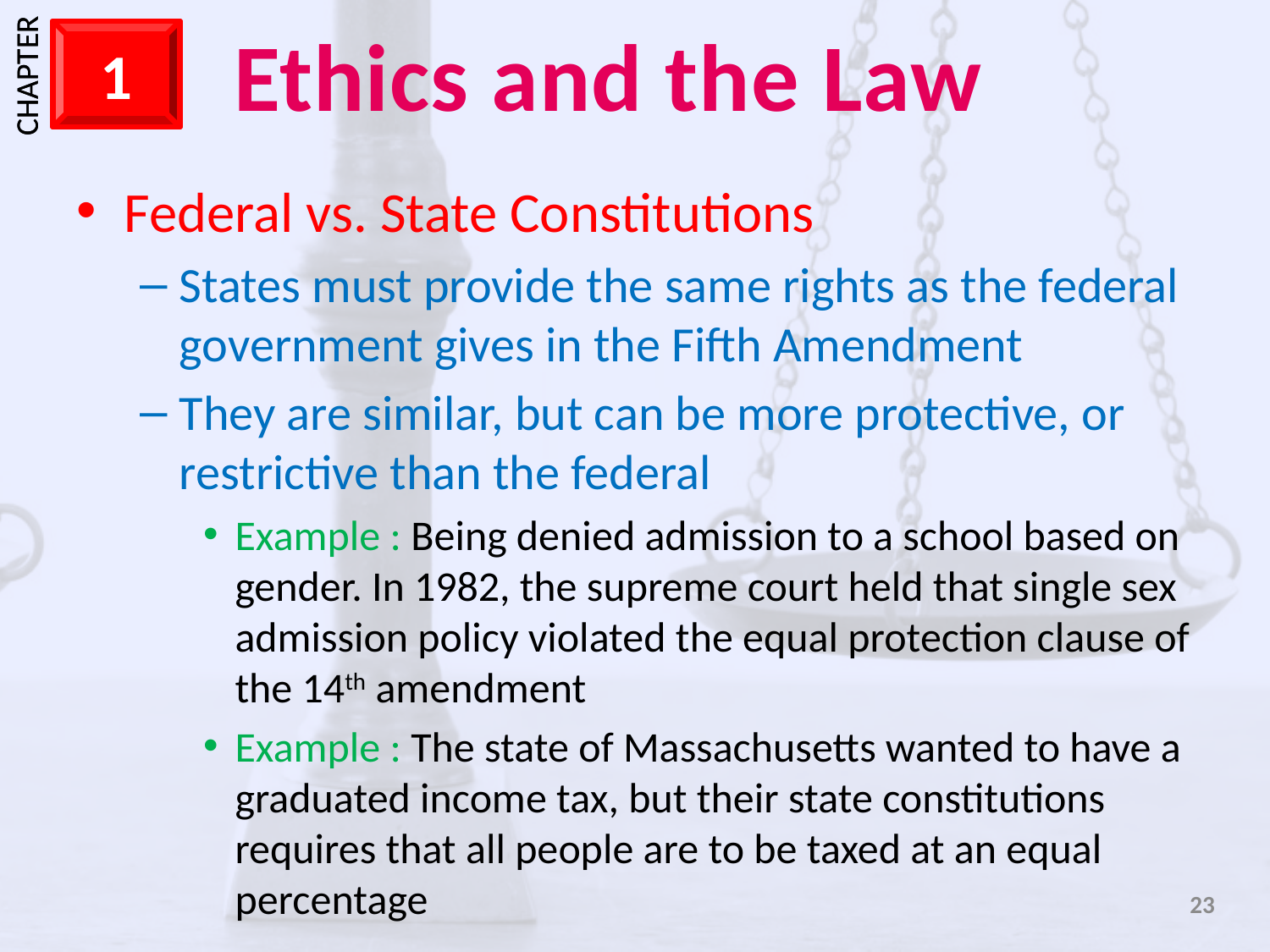

Federal vs. State Constitutions
States must provide the same rights as the federal government gives in the Fifth Amendment
They are similar, but can be more protective, or restrictive than the federal
Example : Being denied admission to a school based on gender. In 1982, the supreme court held that single sex admission policy violated the equal protection clause of the 14th amendment
Example : The state of Massachusetts wanted to have a graduated income tax, but their state constitutions requires that all people are to be taxed at an equal percentage
23